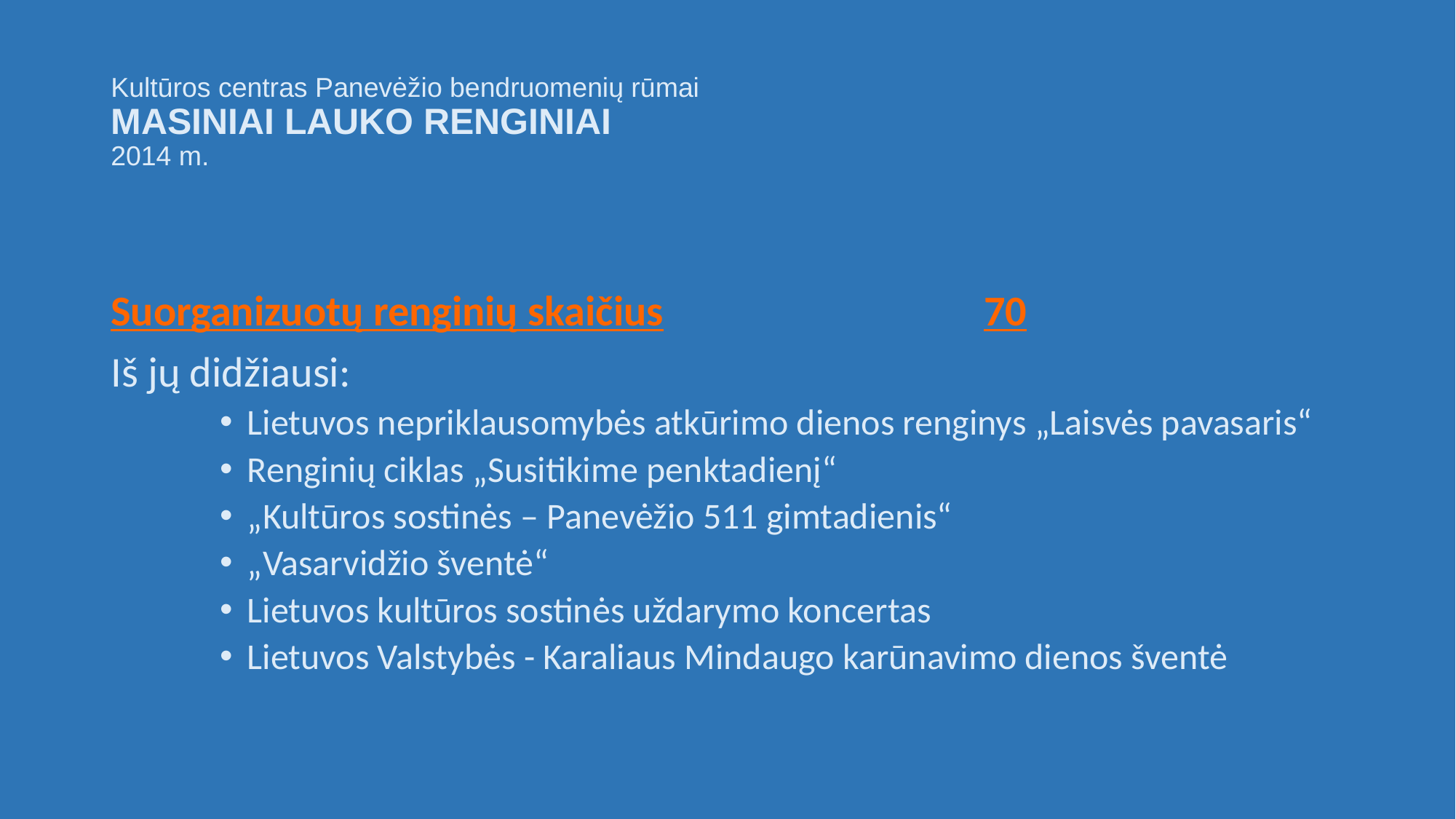

# Kultūros centras Panevėžio bendruomenių rūmai MASINIAI LAUKO RENGINIAI 2014 m.

Suorganizuotų renginių skaičius			70
Iš jų didžiausi:
Lietuvos nepriklausomybės atkūrimo dienos renginys „Laisvės pavasaris“
Renginių ciklas „Susitikime penktadienį“
„Kultūros sostinės – Panevėžio 511 gimtadienis“
„Vasarvidžio šventė“
Lietuvos kultūros sostinės uždarymo koncertas
Lietuvos Valstybės - Karaliaus Mindaugo karūnavimo dienos šventė